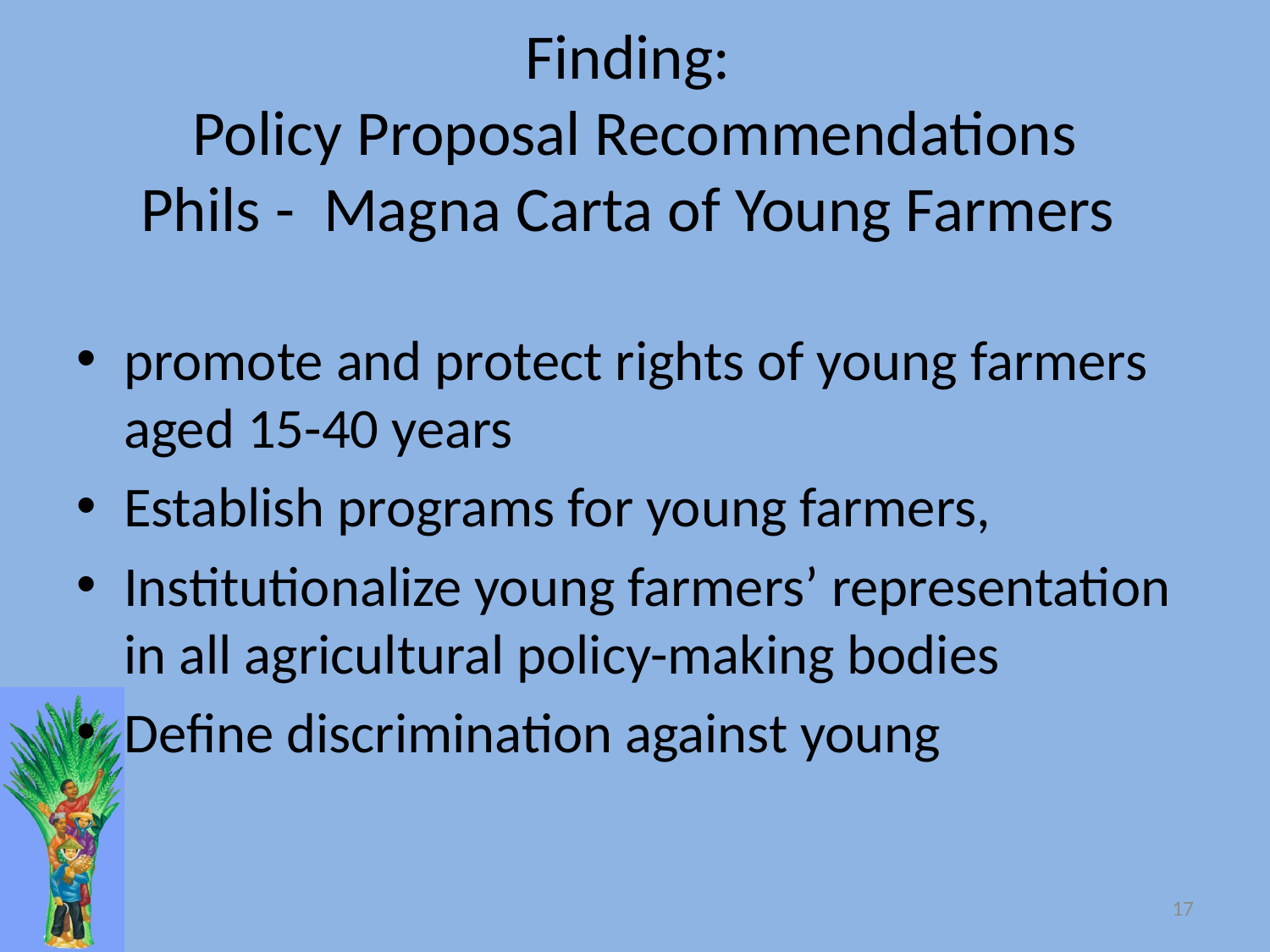

# Finding: Policy Proposal Recommendations Phils -  Magna Carta of Young Farmers
promote and protect rights of young farmers aged 15-40 years
Establish programs for young farmers,
Institutionalize young farmers’ representation in all agricultural policy-making bodies
Define discrimination against young
17